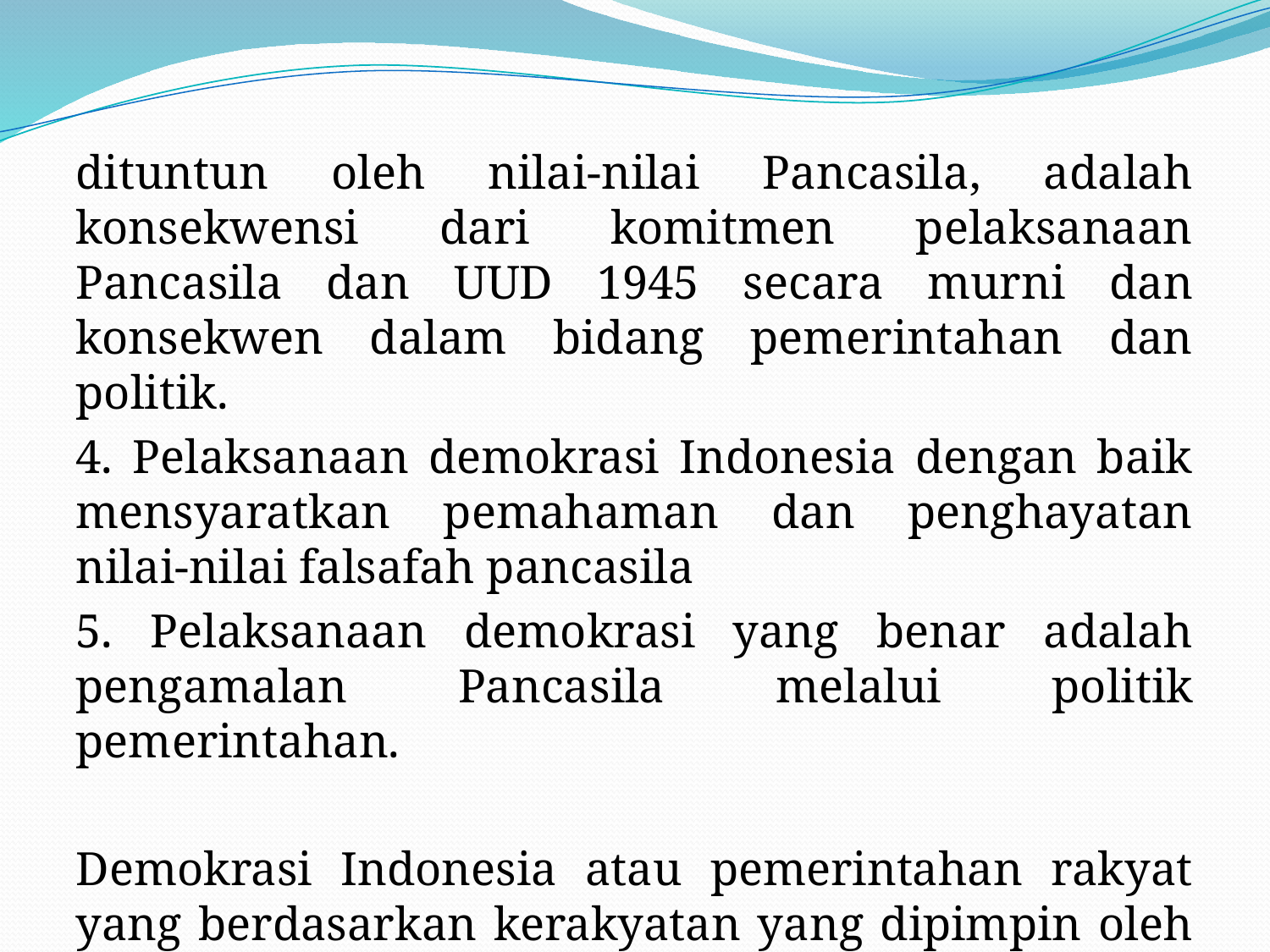

#
dituntun oleh nilai-nilai Pancasila, adalah konsekwensi dari komitmen pelaksanaan Pancasila dan UUD 1945 secara murni dan konsekwen dalam bidang pemerintahan dan politik.
4. Pelaksanaan demokrasi Indonesia dengan baik mensyaratkan pemahaman dan penghayatan nilai-nilai falsafah pancasila
5. Pelaksanaan demokrasi yang benar adalah pengamalan Pancasila melalui politik pemerintahan.

Demokrasi Indonesia atau pemerintahan rakyat yang berdasarkan kerakyatan yang dipimpin oleh hikmah